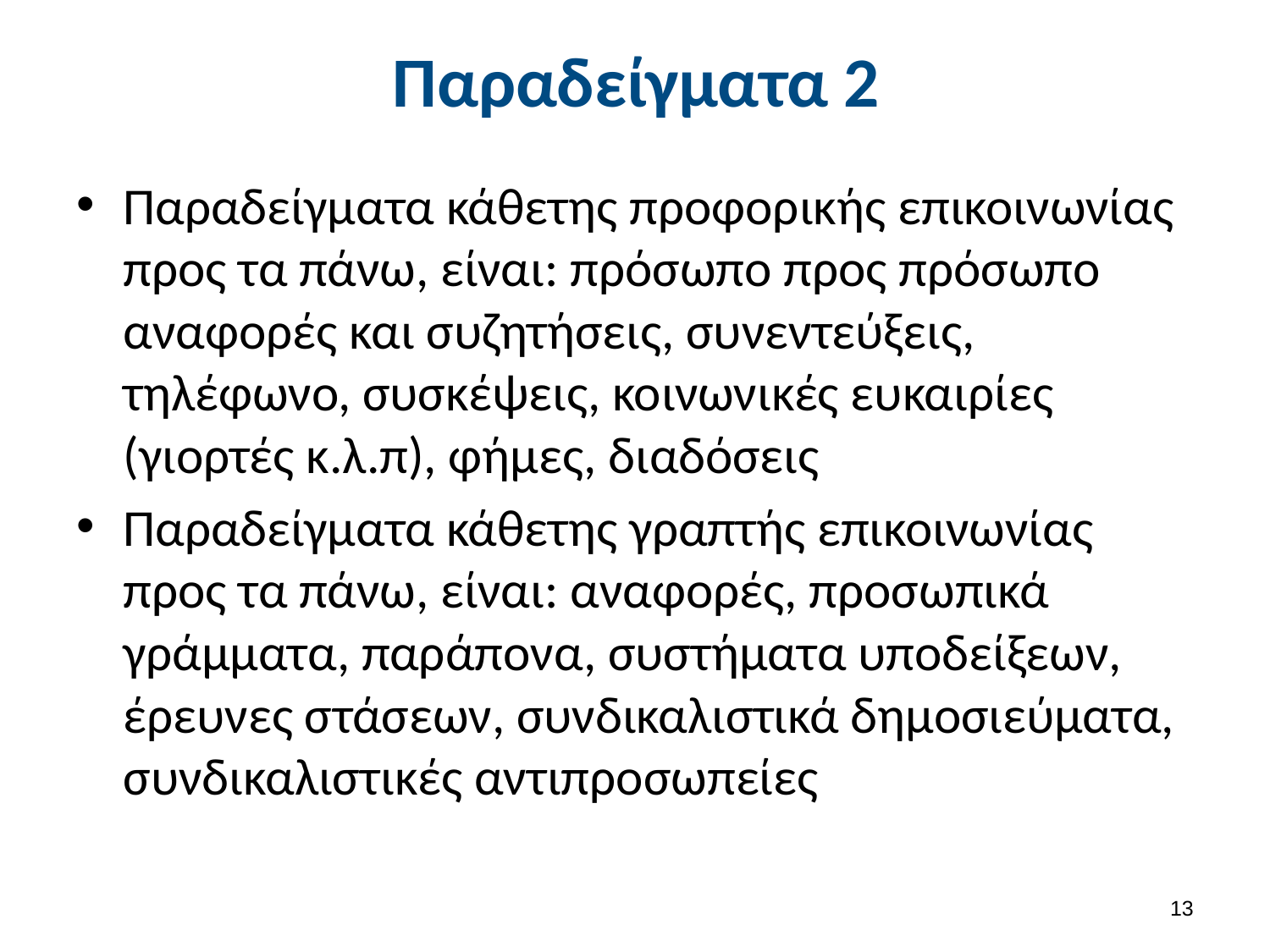

# Παραδείγματα 2
Παραδείγματα κάθετης προφορικής επικοινωνίας προς τα πάνω, είναι: πρόσωπο προς πρόσωπο αναφορές και συζητήσεις, συνεντεύξεις, τηλέφωνο, συσκέψεις, κοινωνικές ευκαιρίες (γιορτές κ.λ.π), φήμες, διαδόσεις
Παραδείγματα κάθετης γραπτής επικοινωνίας προς τα πάνω, είναι: αναφορές, προσωπικά γράμματα, παράπονα, συστήματα υποδείξεων, έρευνες στάσεων, συνδικαλιστικά δημοσιεύματα,  συνδικαλιστικές αντιπροσωπείες
13